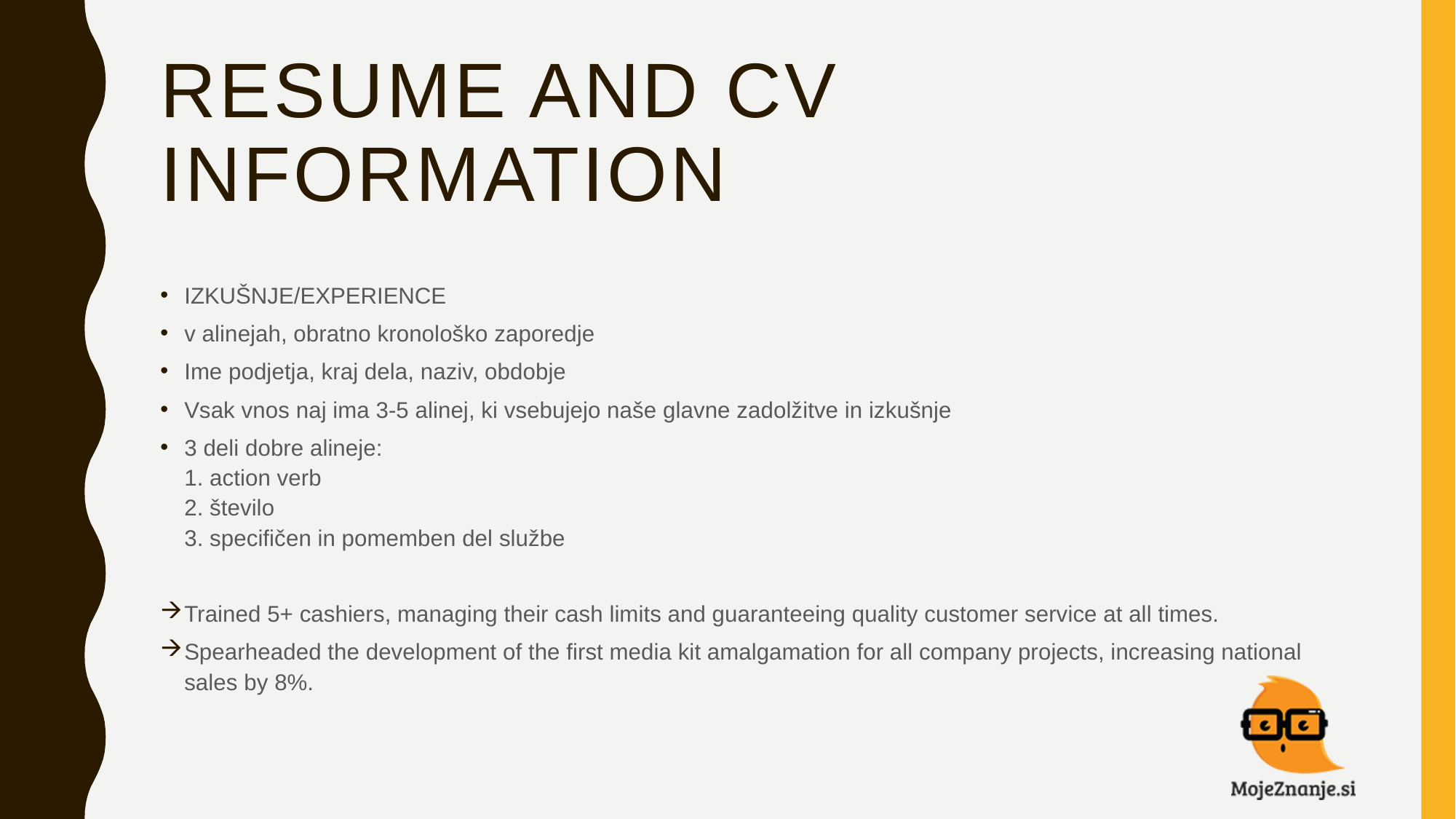

# Resume and CV INFORMATION
IZKUŠNJE/EXPERIENCE
v alinejah, obratno kronološko zaporedje
Ime podjetja, kraj dela, naziv, obdobje
Vsak vnos naj ima 3-5 alinej, ki vsebujejo naše glavne zadolžitve in izkušnje
3 deli dobre alineje:
1. action verb
2. število
3. specifičen in pomemben del službe

Trained 5+ cashiers, managing their cash limits and guaranteeing quality customer service at all times.
Spearheaded the development of the first media kit amalgamation for all company projects, increasing national sales by 8%.